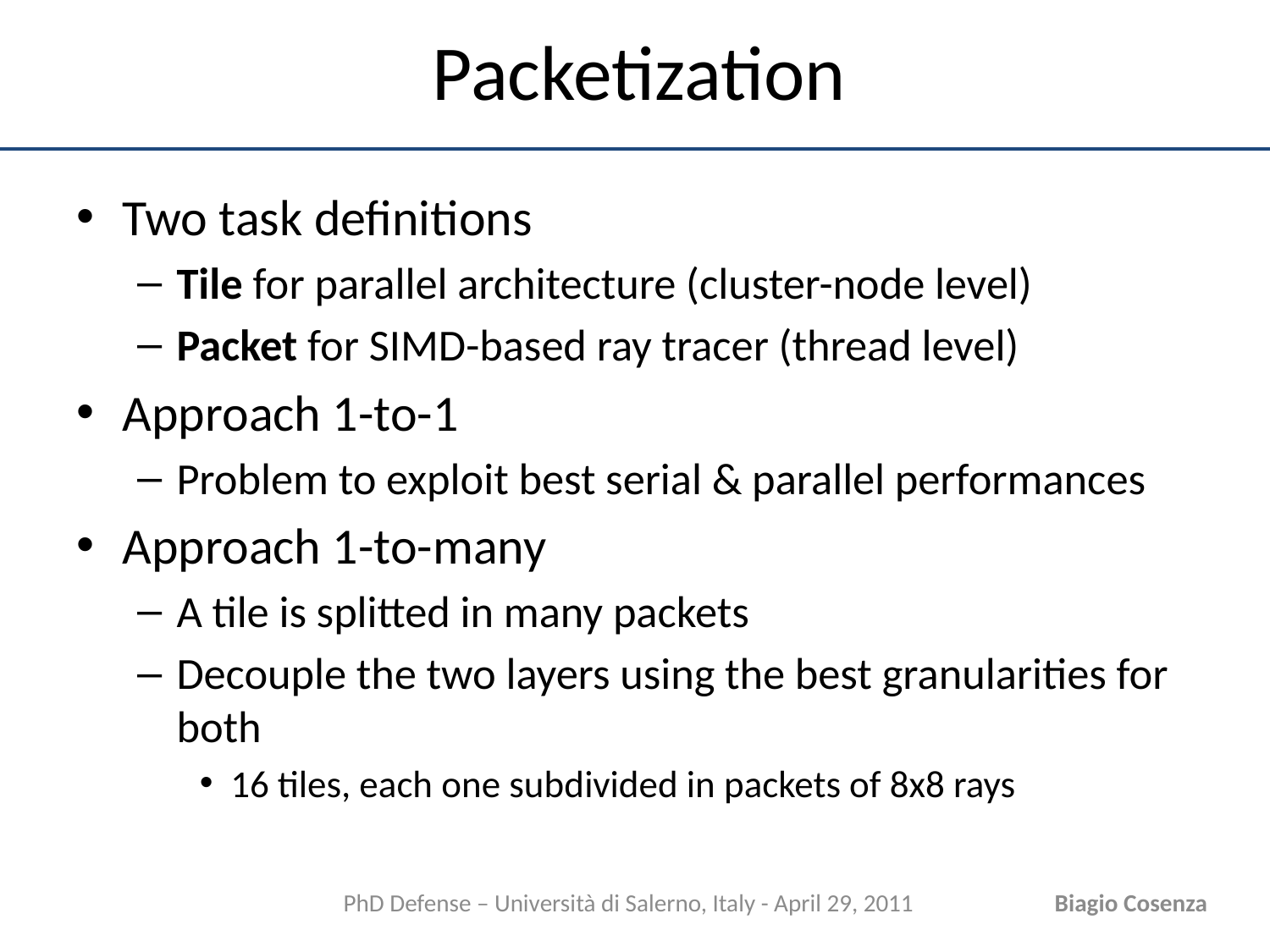

# Packetization
Two task definitions
Tile for parallel architecture (cluster-node level)
Packet for SIMD-based ray tracer (thread level)
Approach 1-to-1
Problem to exploit best serial & parallel performances
Approach 1-to-many
A tile is splitted in many packets
Decouple the two layers using the best granularities for both
16 tiles, each one subdivided in packets of 8x8 rays